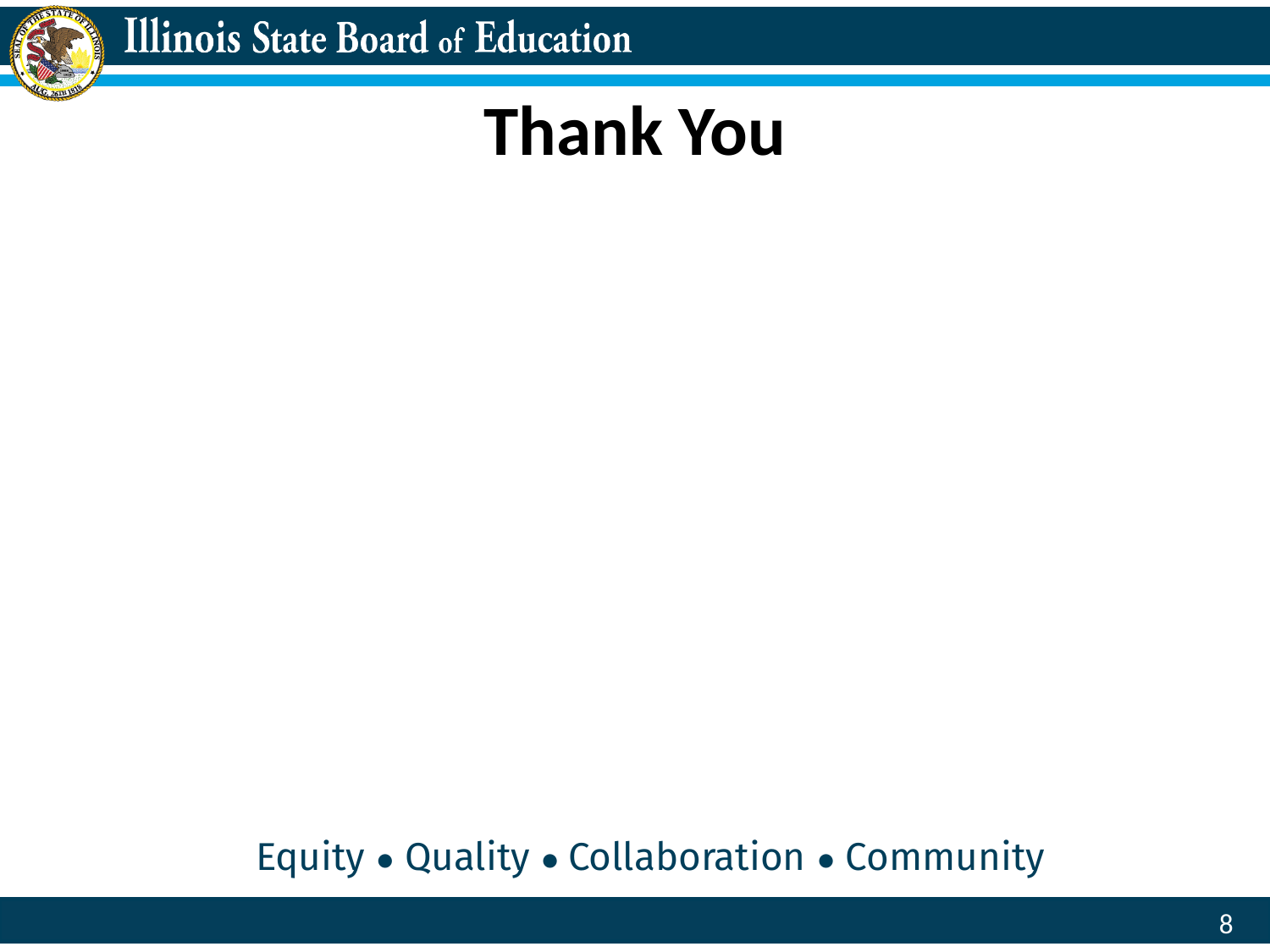

# Thank You

Equity ● Quality ● Collaboration ● Community